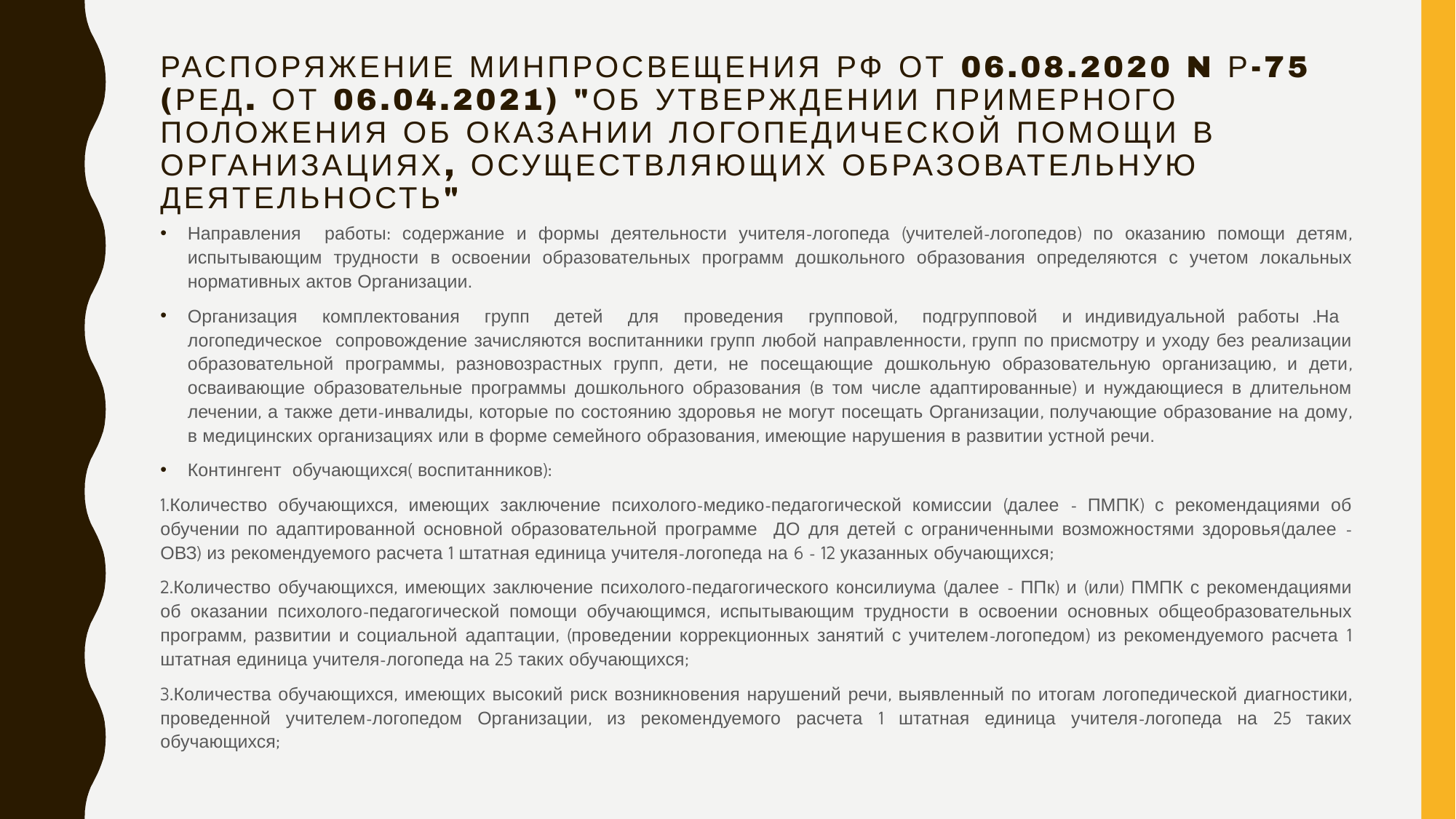

# Распоряжение Минпросвещения РФ от 06.08.2020 N Р-75 (ред. от 06.04.2021) "Об утверждении примерного Положения об оказании логопедической помощи в организациях, осуществляющих образовательную деятельность"
Направления  работы: содержание и формы деятельности учителя-логопеда (учителей-логопедов) по оказанию помощи детям, испытывающим трудности в освоении образовательных программ дошкольного образования определяются с учетом локальных нормативных актов Организации.
Организация  комплектования  групп  детей  для  проведения  групповой,  подгрупповой  и индивидуальной работы .На  логопедическое  сопровождение зачисляются воспитанники групп любой направленности, групп по присмотру и уходу без реализации образовательной программы, разновозрастных групп, дети, не посещающие дошкольную образовательную организацию, и дети, осваивающие образовательные программы дошкольного образования (в том числе адаптированные) и нуждающиеся в длительном лечении, а также дети-инвалиды, которые по состоянию здоровья не могут посещать Организации, получающие образование на дому, в медицинских организациях или в форме семейного образования, имеющие нарушения в развитии устной речи.
Контингент  обучающихся( воспитанников):
1.Количество обучающихся, имеющих заключение психолого-медико-педагогической комиссии (далее - ПМПК) с рекомендациями об обучении по адаптированной основной образовательной программе  ДО для детей с ограниченными возможностями здоровья(далее - ОВЗ) из рекомендуемого расчета 1 штатная единица учителя-логопеда на 6 - 12 указанных обучающихся;
2.Количество обучающихся, имеющих заключение психолого-педагогического консилиума (далее - ППк) и (или) ПМПК с рекомендациями об оказании психолого-педагогической помощи обучающимся, испытывающим трудности в освоении основных общеобразовательных программ, развитии и социальной адаптации, (проведении коррекционных занятий с учителем-логопедом) из рекомендуемого расчета 1 штатная единица учителя-логопеда на 25 таких обучающихся;
3.Количества обучающихся, имеющих высокий риск возникновения нарушений речи, выявленный по итогам логопедической диагностики, проведенной учителем-логопедом Организации, из рекомендуемого расчета 1 штатная единица учителя-логопеда на 25 таких обучающихся;